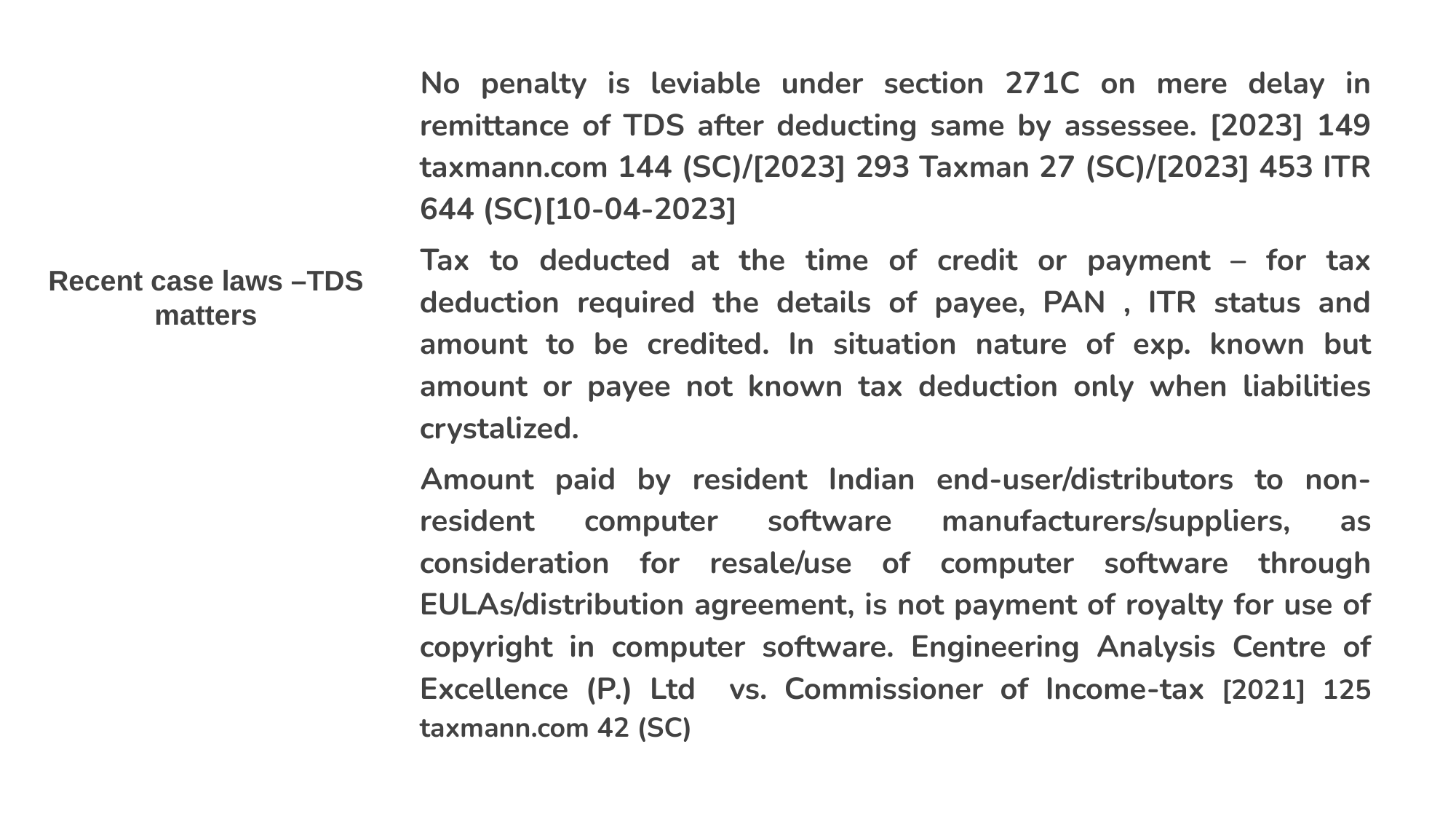

No penalty is leviable under section 271C on mere delay in remittance of TDS after deducting same by assessee. [2023] 149 taxmann.com 144 (SC)/[2023] 293 Taxman 27 (SC)/[2023] 453 ITR 644 (SC)[10-04-2023]
Tax to deducted at the time of credit or payment – for tax deduction required the details of payee, PAN , ITR status and amount to be credited. In situation nature of exp. known but amount or payee not known tax deduction only when liabilities crystalized.
Amount paid by resident Indian end-user/distributors to non-resident computer software manufacturers/suppliers, as consideration for resale/use of computer software through EULAs/distribution agreement, is not payment of royalty for use of copyright in computer software. Engineering Analysis Centre of Excellence (P.) Ltd  vs. Commissioner of Income-tax [2021] 125 taxmann.com 42 (SC)

# Recent case laws –TDS matters